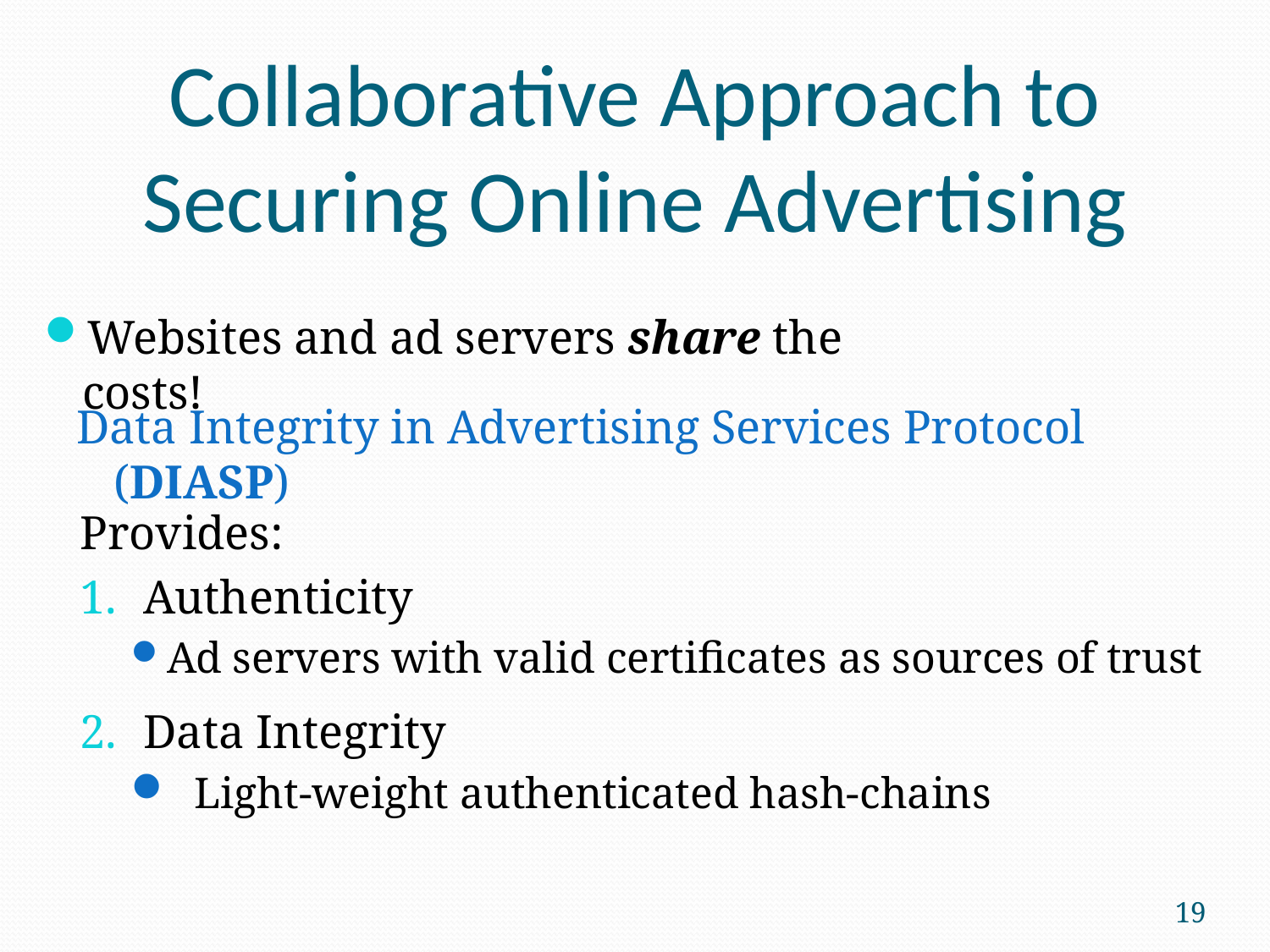

# Collaborative Approach to Securing Online Advertising
Websites and ad servers share the costs!
Data Integrity in Advertising Services Protocol (DIASP)

Provides:
Authenticity
Ad servers with valid certificates as sources of trust
Data Integrity
Light-weight authenticated hash-chains

19